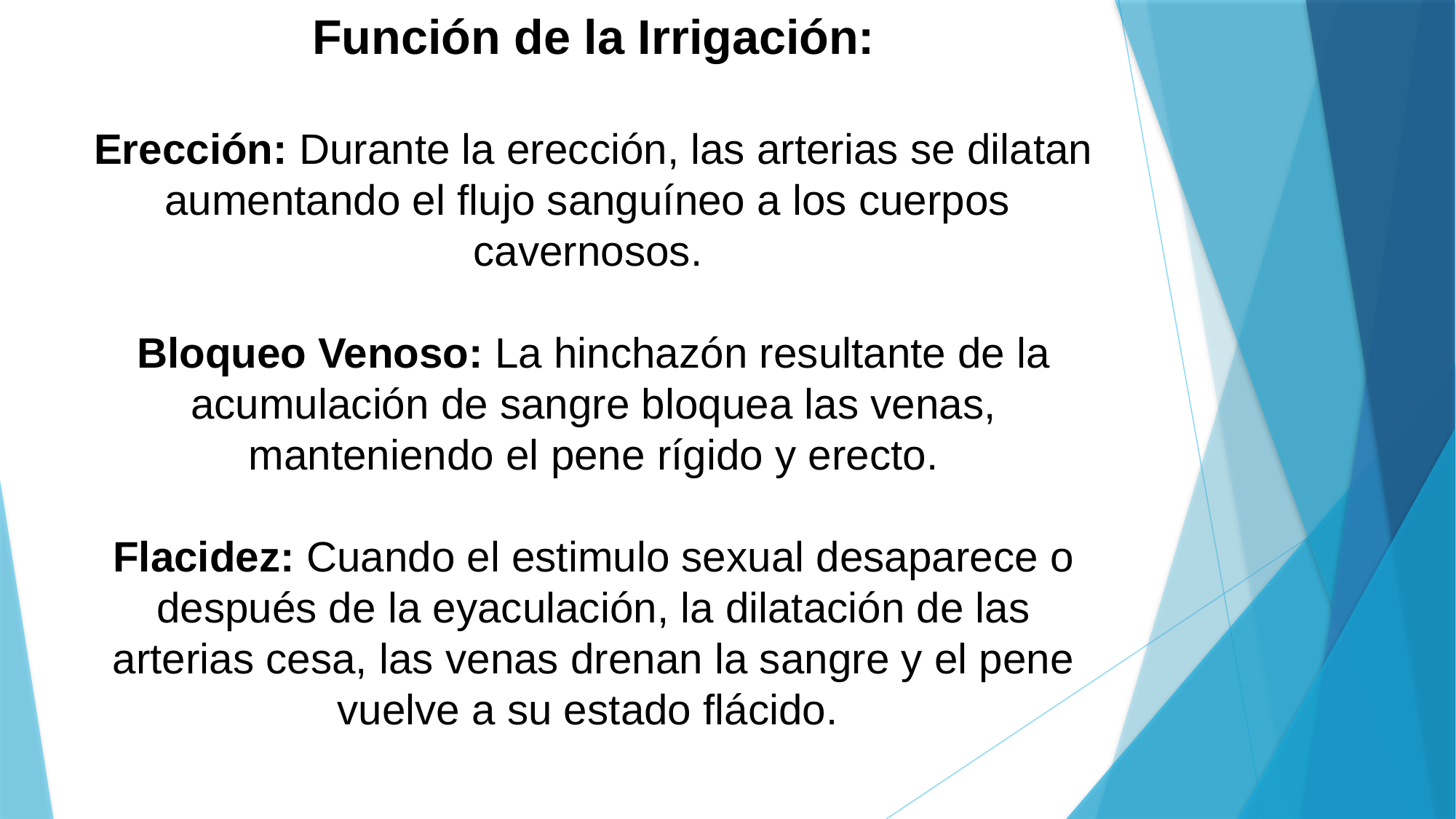

# Función de la Irrigación: Erección: Durante la erección, las arterias se dilatan aumentando el flujo sanguíneo a los cuerpos  cavernosos. Bloqueo Venoso: La hinchazón resultante de la acumulación de sangre bloquea las venas, manteniendo el pene rígido y erecto. Flacidez: Cuando el estimulo sexual desaparece o después de la eyaculación, la dilatación de las arterias cesa, las venas drenan la sangre y el pene vuelve a su estado flácido.